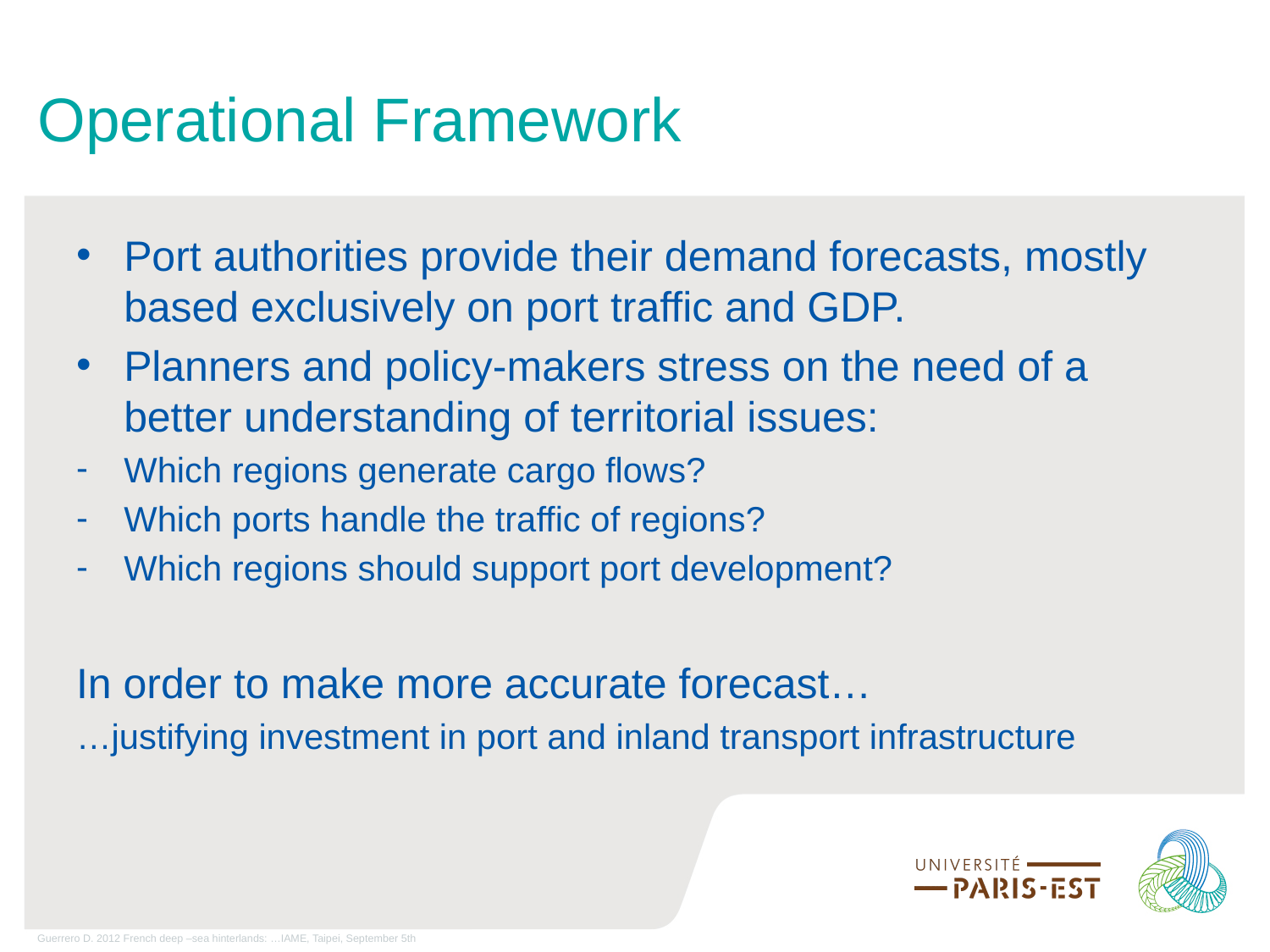

# Operational Framework
Port authorities provide their demand forecasts, mostly based exclusively on port traffic and GDP.
Planners and policy-makers stress on the need of a better understanding of territorial issues:
Which regions generate cargo flows?
Which ports handle the traffic of regions?
Which regions should support port development?

In order to make more accurate forecast…
…justifying investment in port and inland transport infrastructure